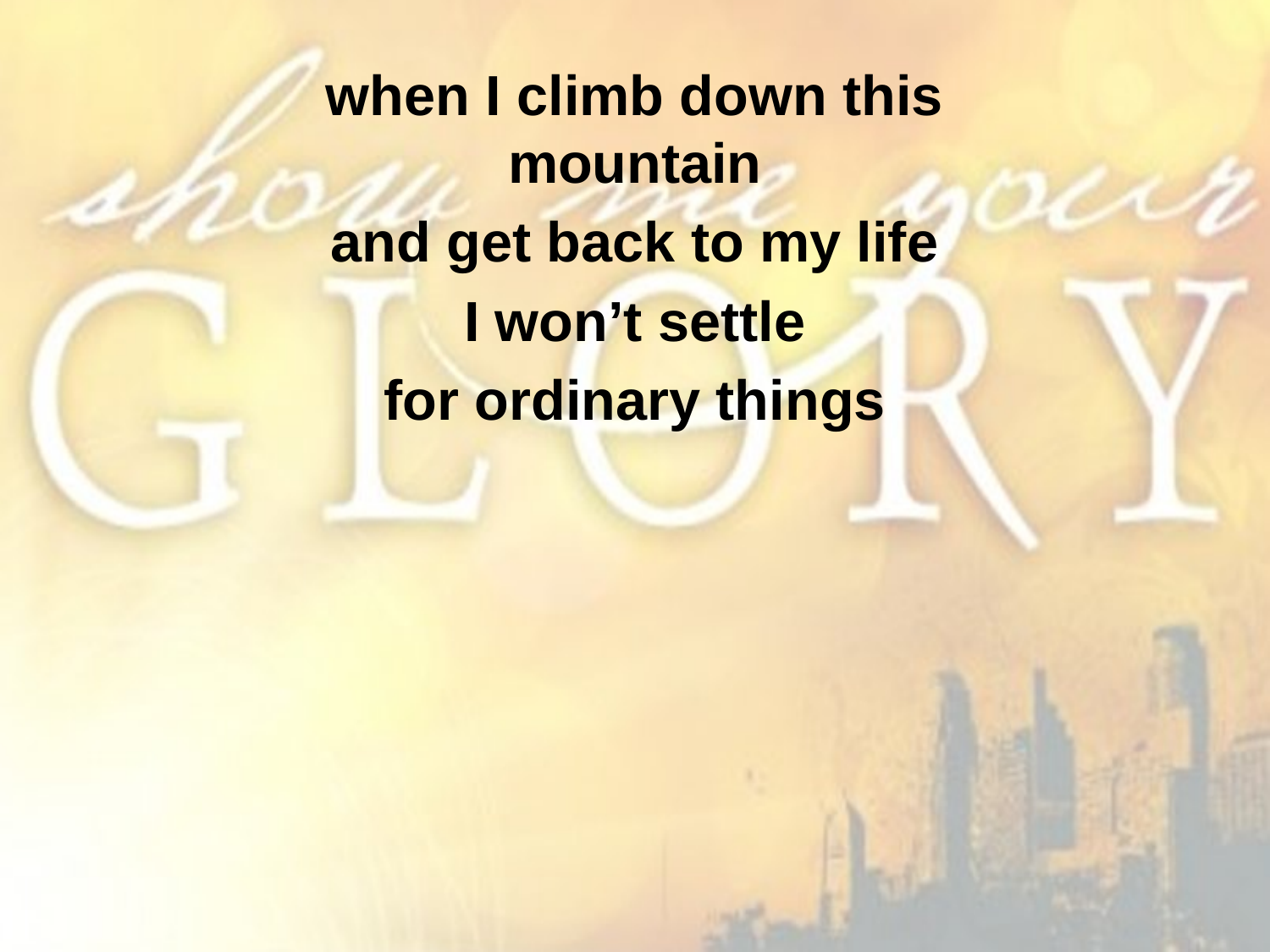

when I climb down this mountain
and get back to my life
I won’t settle
for ordinary things